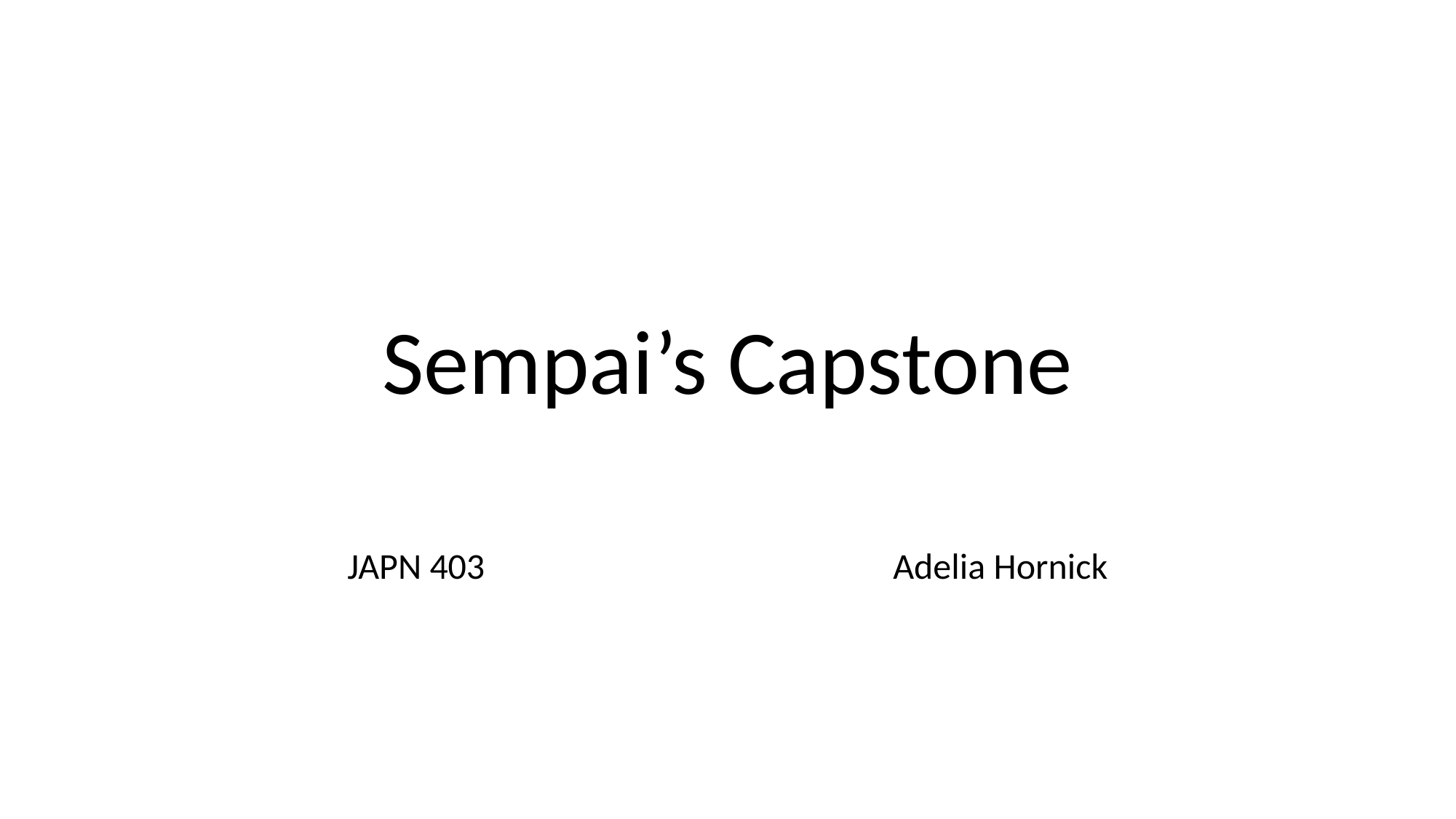

# Sempai’s Capstone
JAPN 403				Adelia Hornick